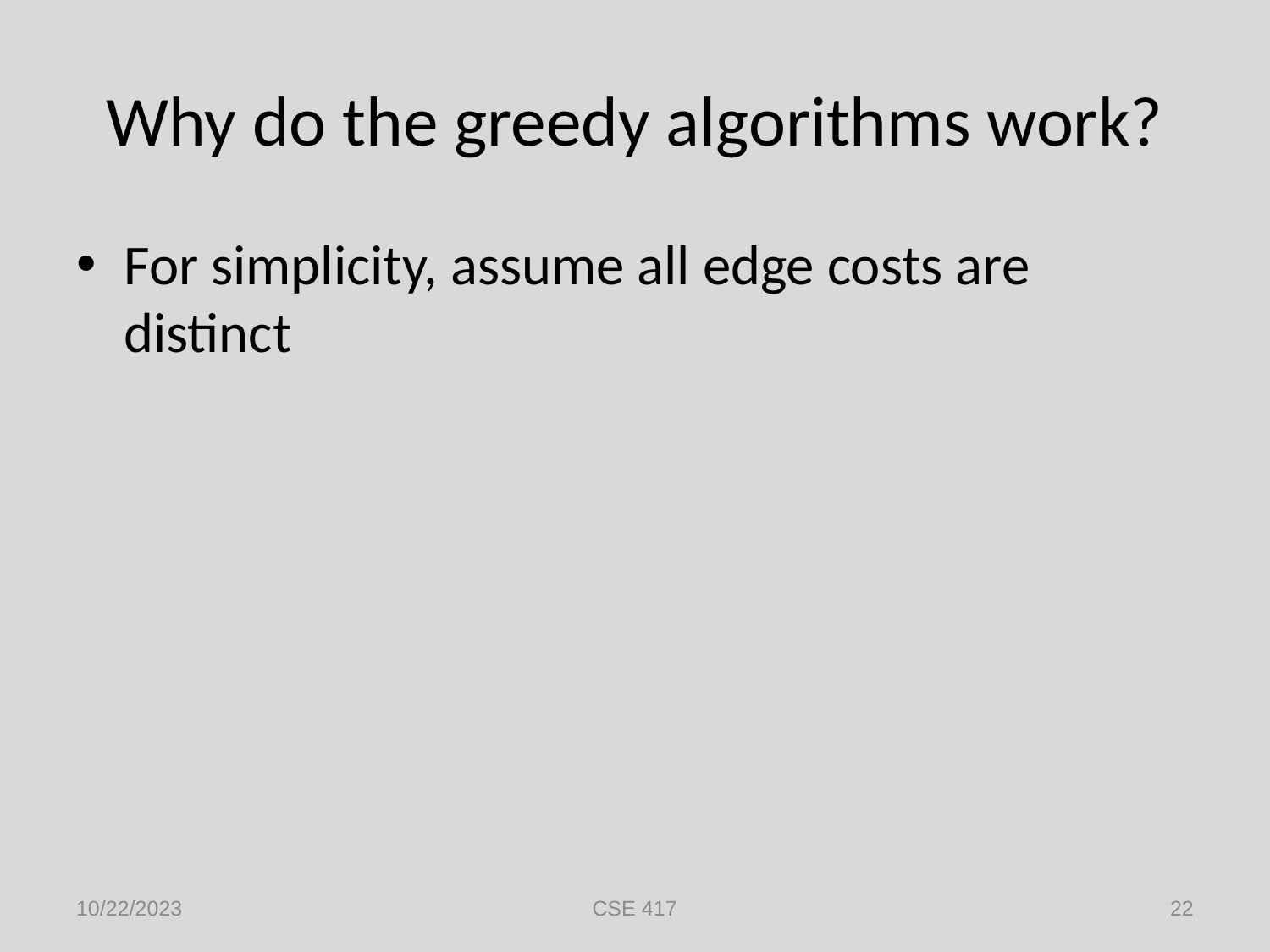

# Why do the greedy algorithms work?
For simplicity, assume all edge costs are distinct
10/22/2023
CSE 417
22